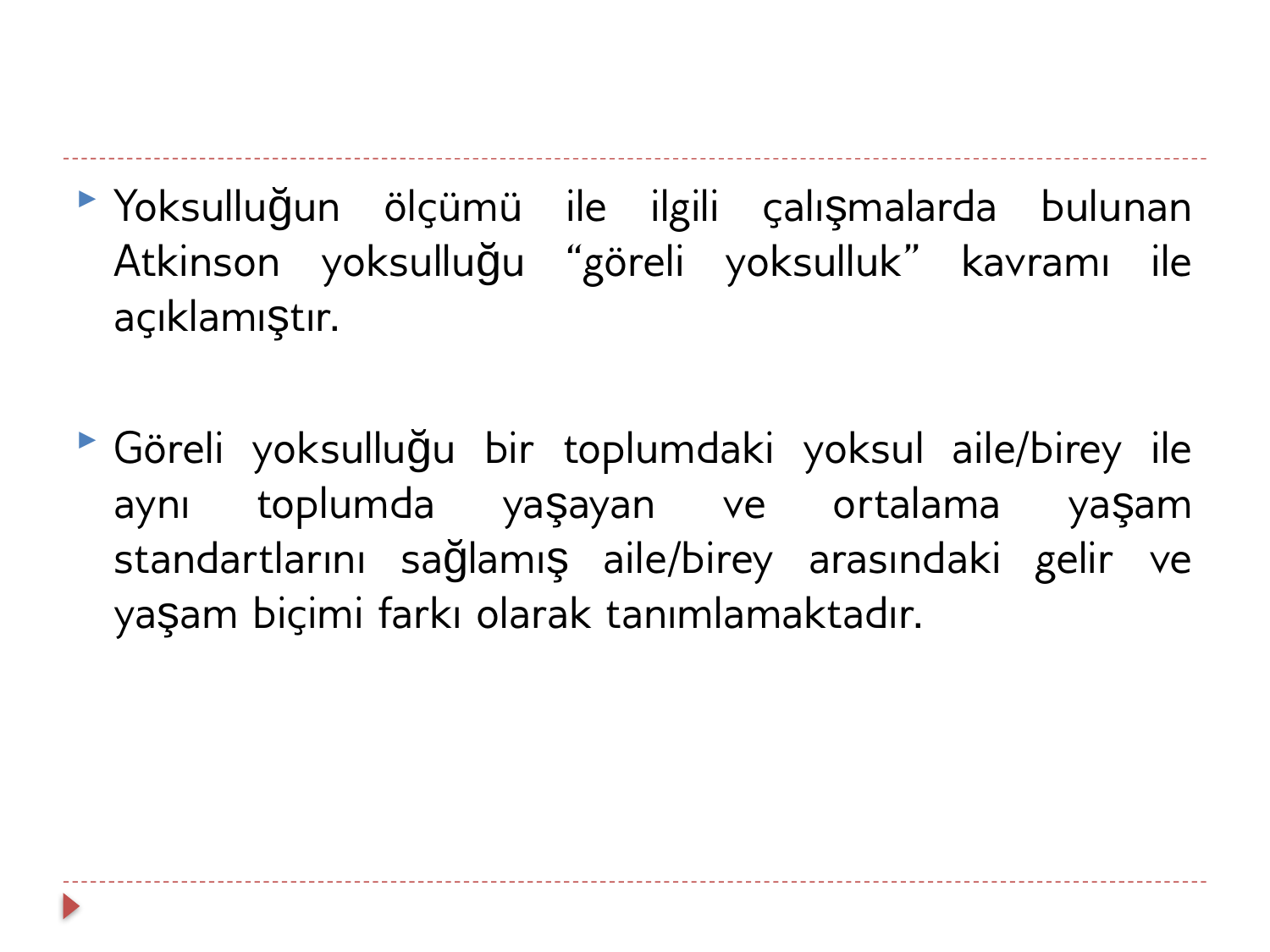

Yoksulluğun ölçümü ile ilgili çalışmalarda bulunan Atkinson yoksulluğu “göreli yoksulluk” kavramı ile açıklamıştır.

Göreli yoksulluğu bir toplumdaki yoksul aile/birey ile aynı toplumda yaşayan ve ortalama yaşam standartlarını sağlamış aile/birey arasındaki gelir ve yaşam biçimi farkı olarak tanımlamaktadır.